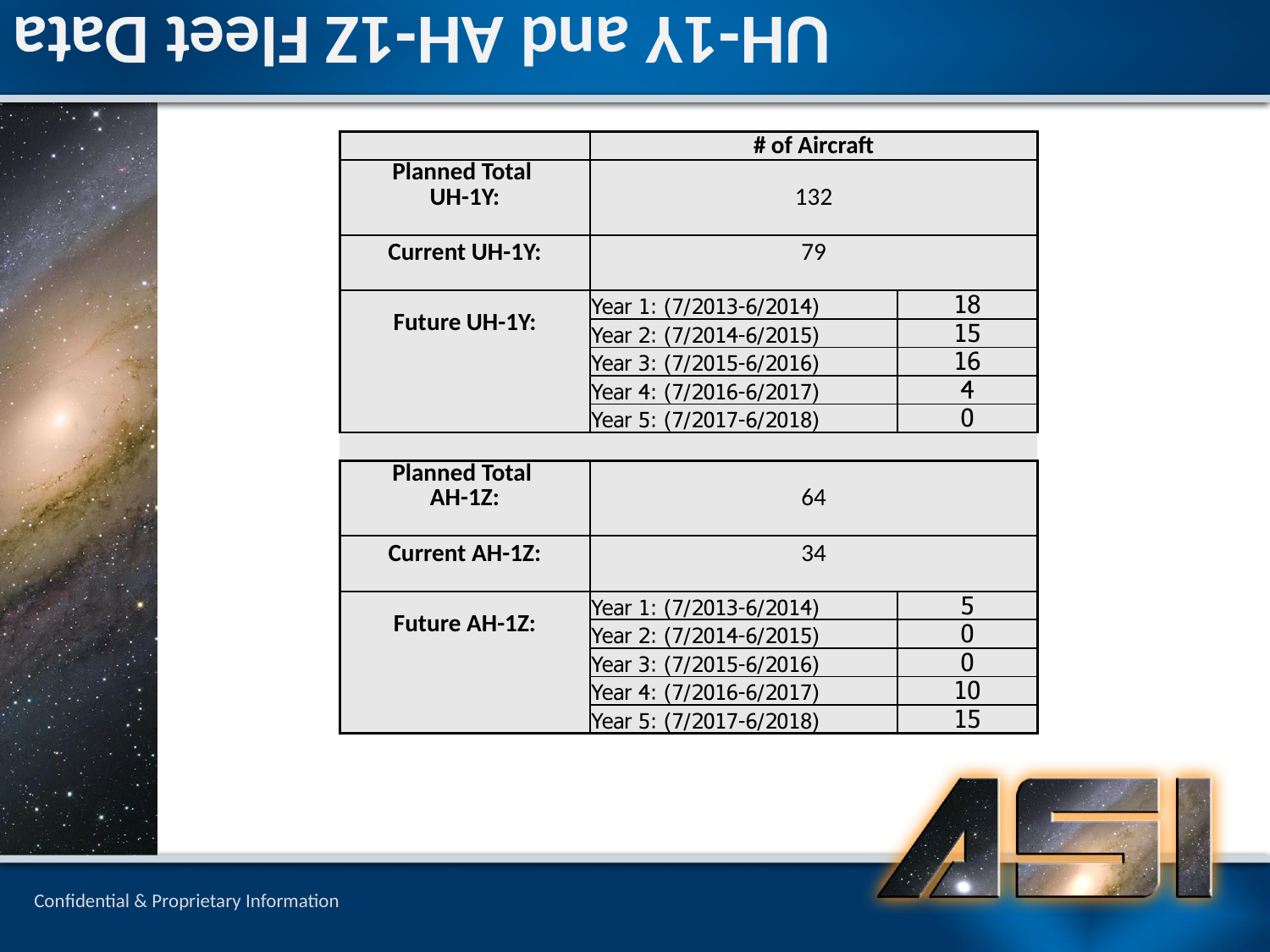

# UH-1Y and AH-1Z Fleet Data
|  | # of Aircraft |  |
| --- | --- | --- |
| Planned Total UH-1Y: | 132 |  |
| Current UH-1Y: | 79 |  |
| Future UH-1Y: | Year 1: (7/2013-6/2014) | 18 |
|  | Year 2: (7/2014-6/2015) | 15 |
|  | Year 3: (7/2015-6/2016) | 16 |
|  | Year 4: (7/2016-6/2017) | 4 |
|  | Year 5: (7/2017-6/2018) | 0 |
|  |  |  |
| Planned Total AH-1Z: | 64 |  |
| Current AH-1Z: | 34 |  |
| Future AH-1Z: | Year 1: (7/2013-6/2014) | 5 |
|  | Year 2: (7/2014-6/2015) | 0 |
|  | Year 3: (7/2015-6/2016) | 0 |
|  | Year 4: (7/2016-6/2017) | 10 |
|  | Year 5: (7/2017-6/2018) | 15 |